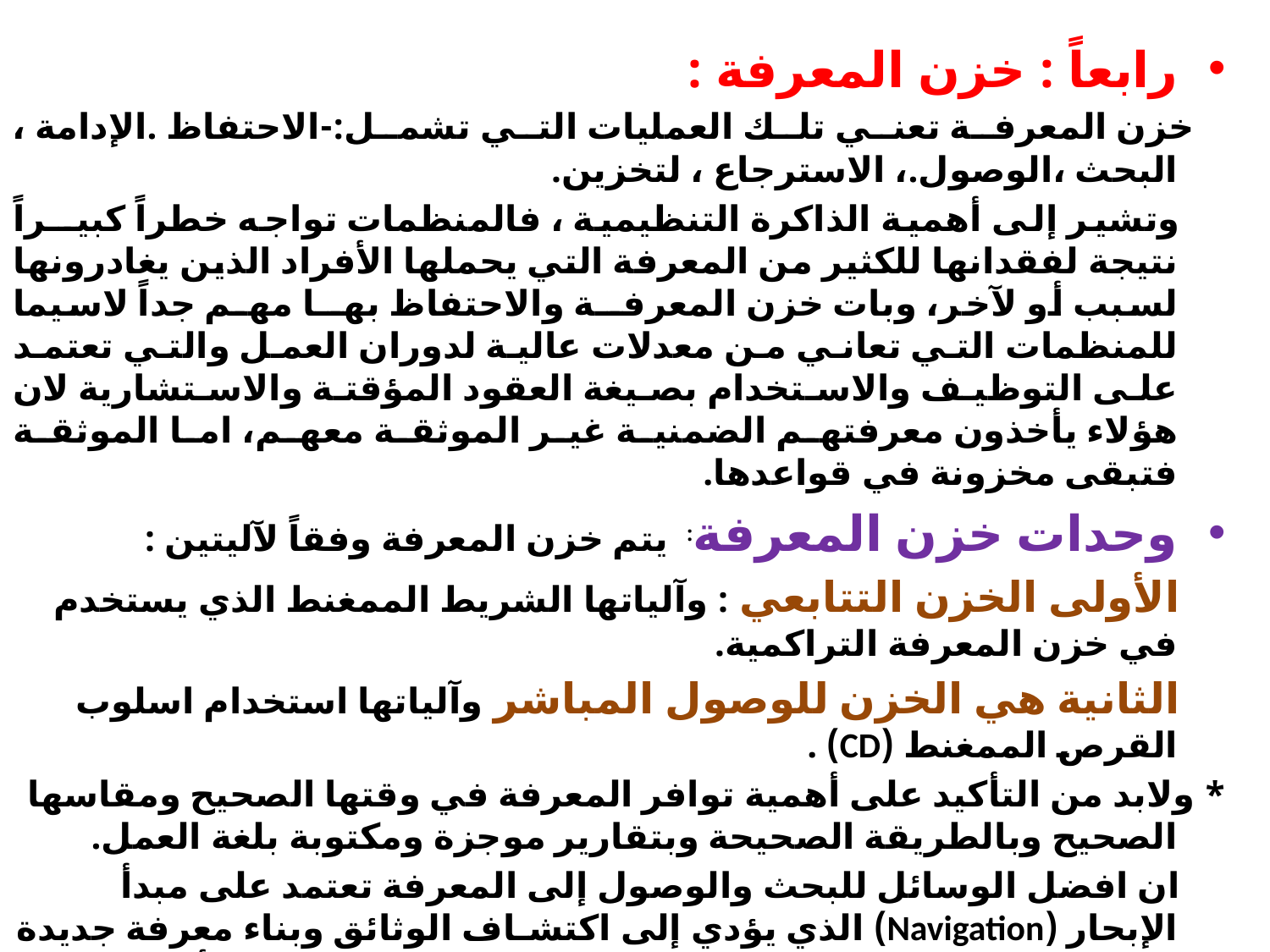

رابعاً : خزن المعرفة :
    خزن المعرفة تعني تلك العمليات التي تشمل:-الاحتفاظ .الإدامة ، البحث ،الوصول.، الاسترجاع ، لتخزين.
     وتشير إلى أهمية الذاكرة التنظيمية ، فالمنظمات تواجه خطراً كبيــراً نتيجة لفقدانها للكثير من المعرفة التي يحملها الأفراد الذين يغادرونها لسبب أو لآخر، وبات خزن المعرفــة والاحتفاظ بهــا مهـم جداً لاسيما للمنظمات التي تعاني من معدلات عالية لدوران العمل والتي تعتمد على التوظيف والاستخدام بصيغة العقود المؤقتة والاستشارية لان هؤلاء يأخذون معرفتهم الضمنية غير الموثقة معهم، اما الموثقة فتبقى مخزونة في قواعدها.
وحدات خزن المعرفة:  يتم خزن المعرفة وفقاً لآليتين :
     الأولى الخزن التتابعي : وآلياتها الشريط الممغنط الذي يستخدم في خزن المعرفة التراكمية.
     الثانية هي الخزن للوصول المباشر وآلياتها استخدام اسلوب القرص الممغنط (CD) .
* ولابد من التأكيد على أهمية توافر المعرفة في وقتها الصحيح ومقاسها الصحيح وبالطريقة الصحيحة وبتقارير موجزة ومكتوبة بلغة العمل.
     ان افضل الوسائل للبحث والوصول إلى المعرفة تعتمد على مبدأ الإبحار (Navigation) الذي يؤدي إلى اكتشـاف الوثائق وبناء معرفة جديدة . اذ ان المعرفة تكون قابلة للتلف والتقادم ، وينبغي على الأفراد والشركات ان يجددوا معرفتهم ، ويتطلب هذا فحص دقيق وجذري لمعادلة المعرفة القديمة: (المعرفة = القوة) اذن يجب خزنها.
     والتحول إلى معادلة المعرفة الجديدة التي تشير الى ان :(المعرفة = القدرة) اذن يجب المشاركة بها